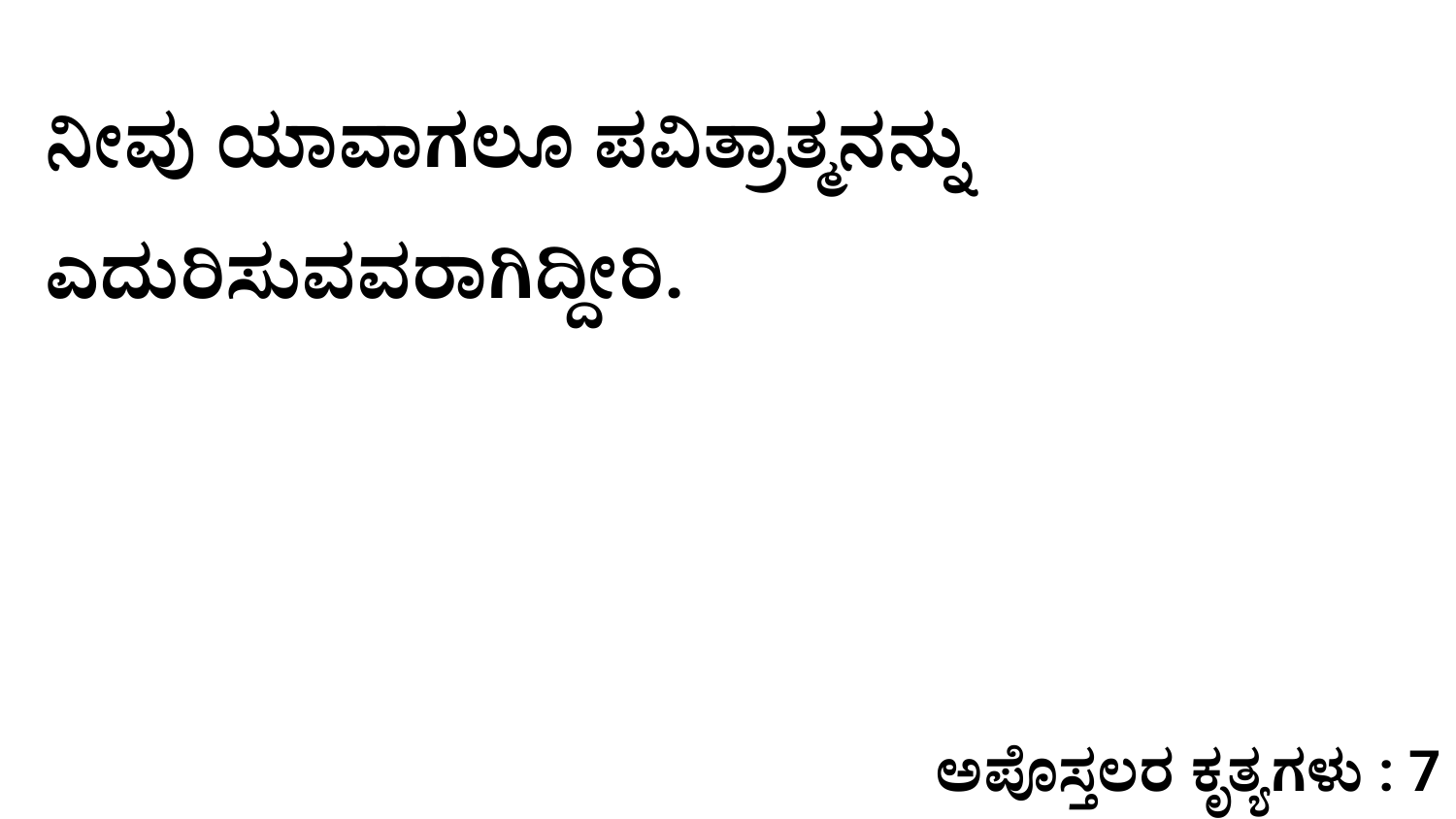

ನೀವು ಯಾವಾಗಲೂ ಪವಿತ್ರಾತ್ಮನನ್ನು ಎದುರಿಸುವವರಾಗಿದ್ದೀರಿ.
ಅಪೊಸ್ತಲರ ಕೃತ್ಯಗಳು : 7